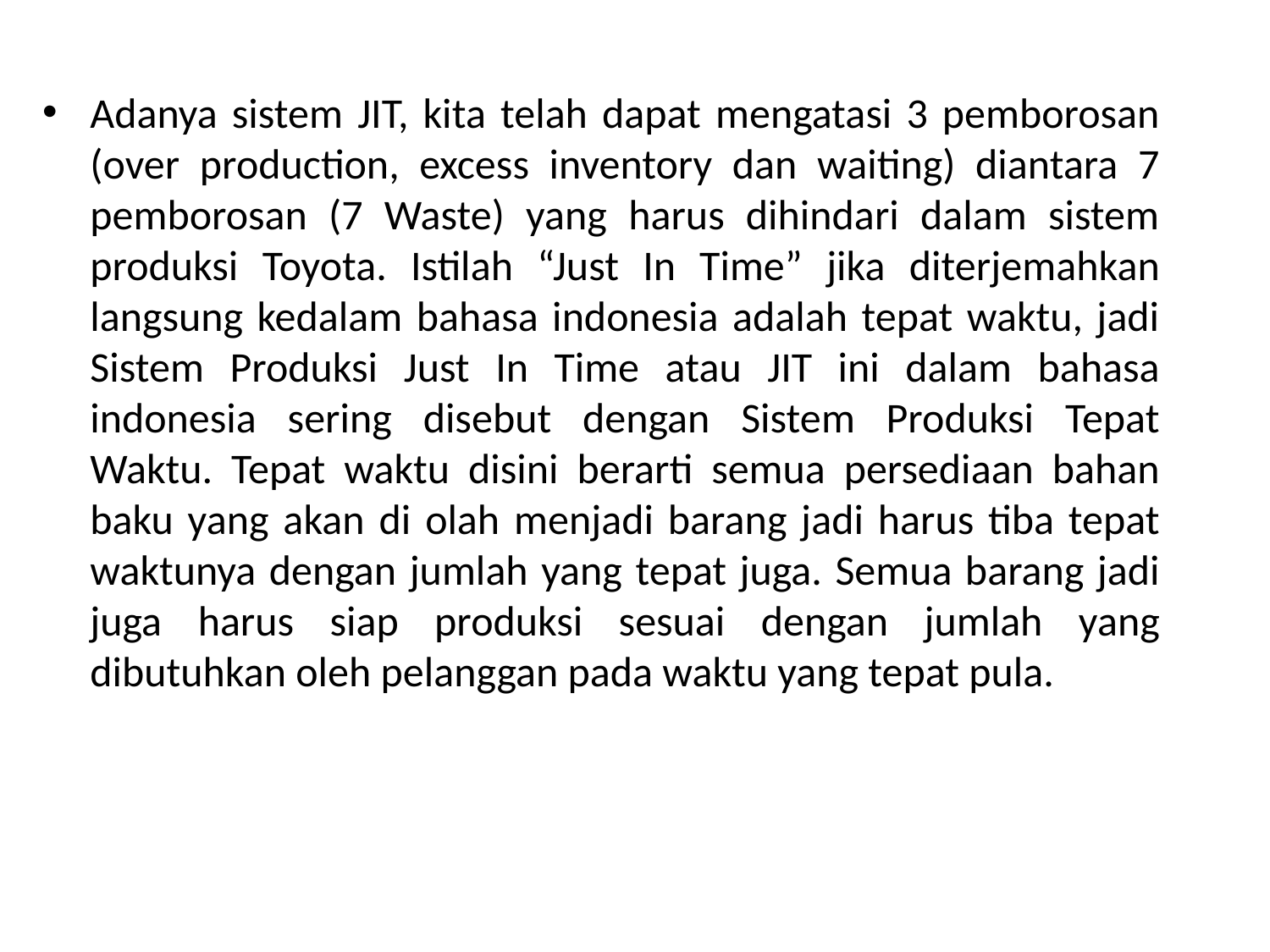

Adanya sistem JIT, kita telah dapat mengatasi 3 pemborosan (over production, excess inventory dan waiting) diantara 7 pemborosan (7 Waste) yang harus dihindari dalam sistem produksi Toyota. Istilah “Just In Time” jika diterjemahkan langsung kedalam bahasa indonesia adalah tepat waktu, jadi Sistem Produksi Just In Time atau JIT ini dalam bahasa indonesia sering disebut dengan Sistem Produksi Tepat Waktu. Tepat waktu disini berarti semua persediaan bahan baku yang akan di olah menjadi barang jadi harus tiba tepat waktunya dengan jumlah yang tepat juga. Semua barang jadi juga harus siap produksi sesuai dengan jumlah yang dibutuhkan oleh pelanggan pada waktu yang tepat pula.